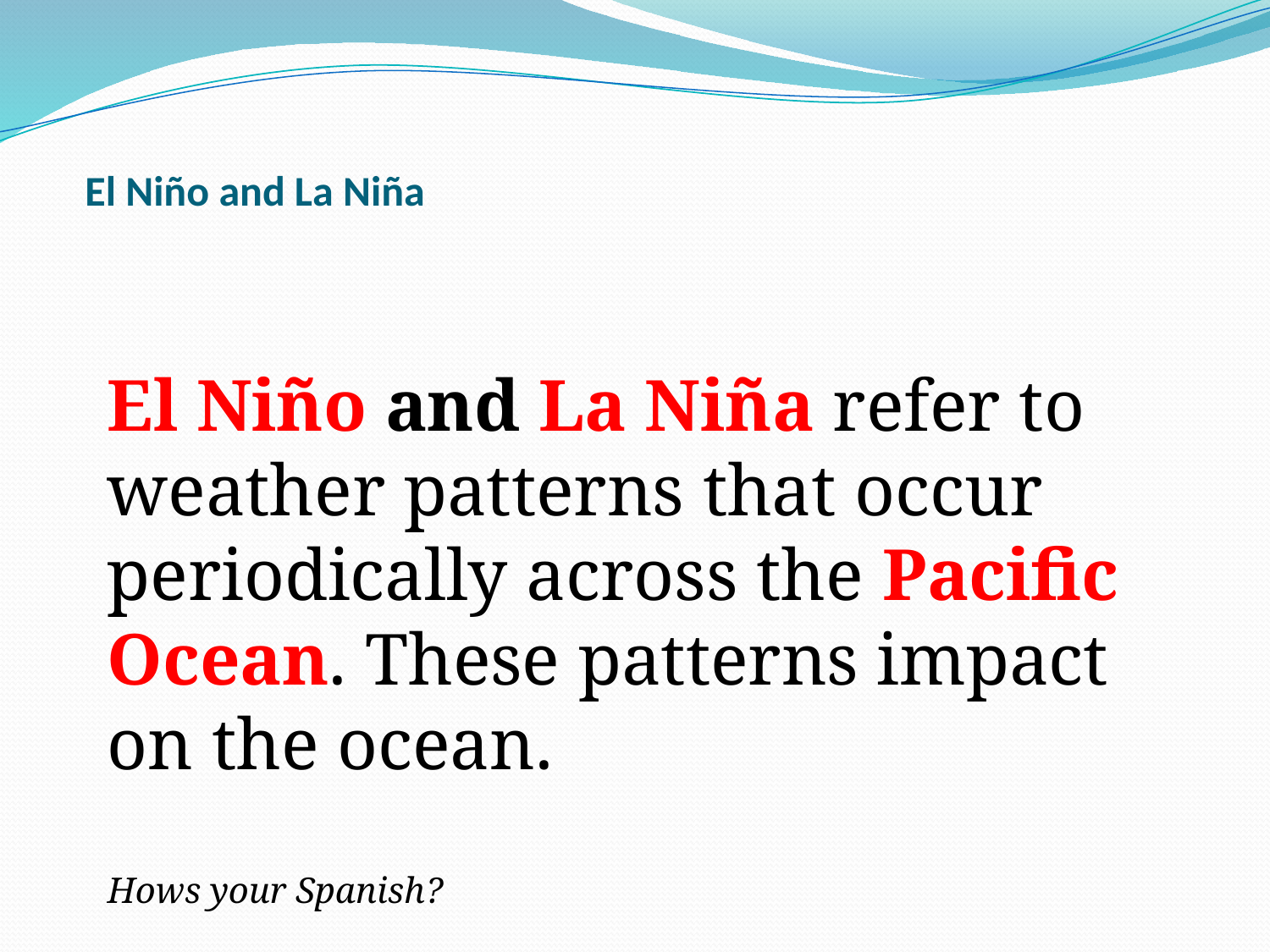

# El Niño and La Niña

El Niño and La Niña refer to weather patterns that occur periodically across the Pacific Ocean. These patterns impact on the ocean.

Hows your Spanish?